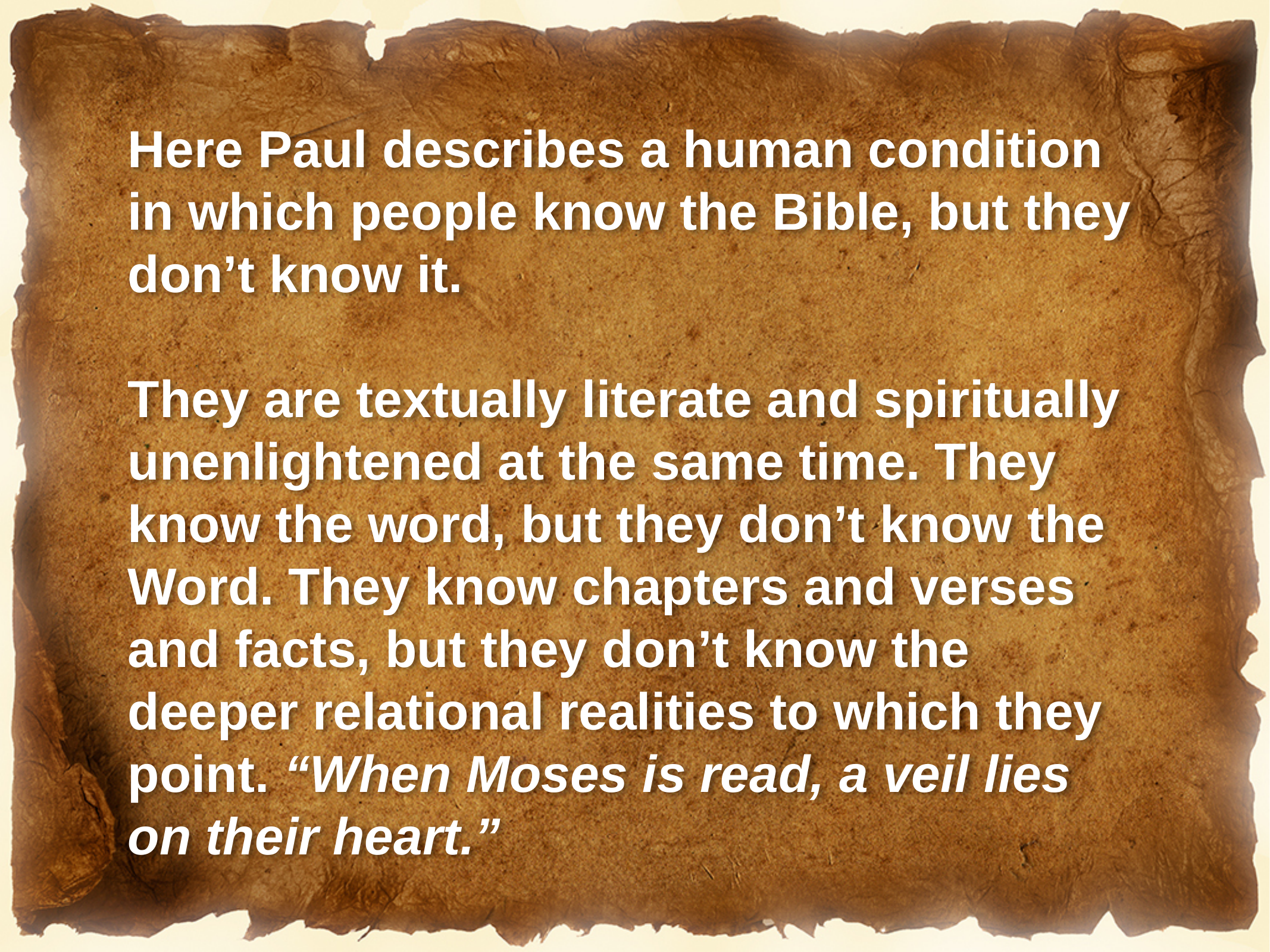

Here Paul describes a human condition in which people know the Bible, but they don’t know it.

They are textually literate and spiritually unenlightened at the same time. They know the word, but they don’t know the Word. They know chapters and verses and facts, but they don’t know the deeper relational realities to which they point. “When Moses is read, a veil lies on their heart.”